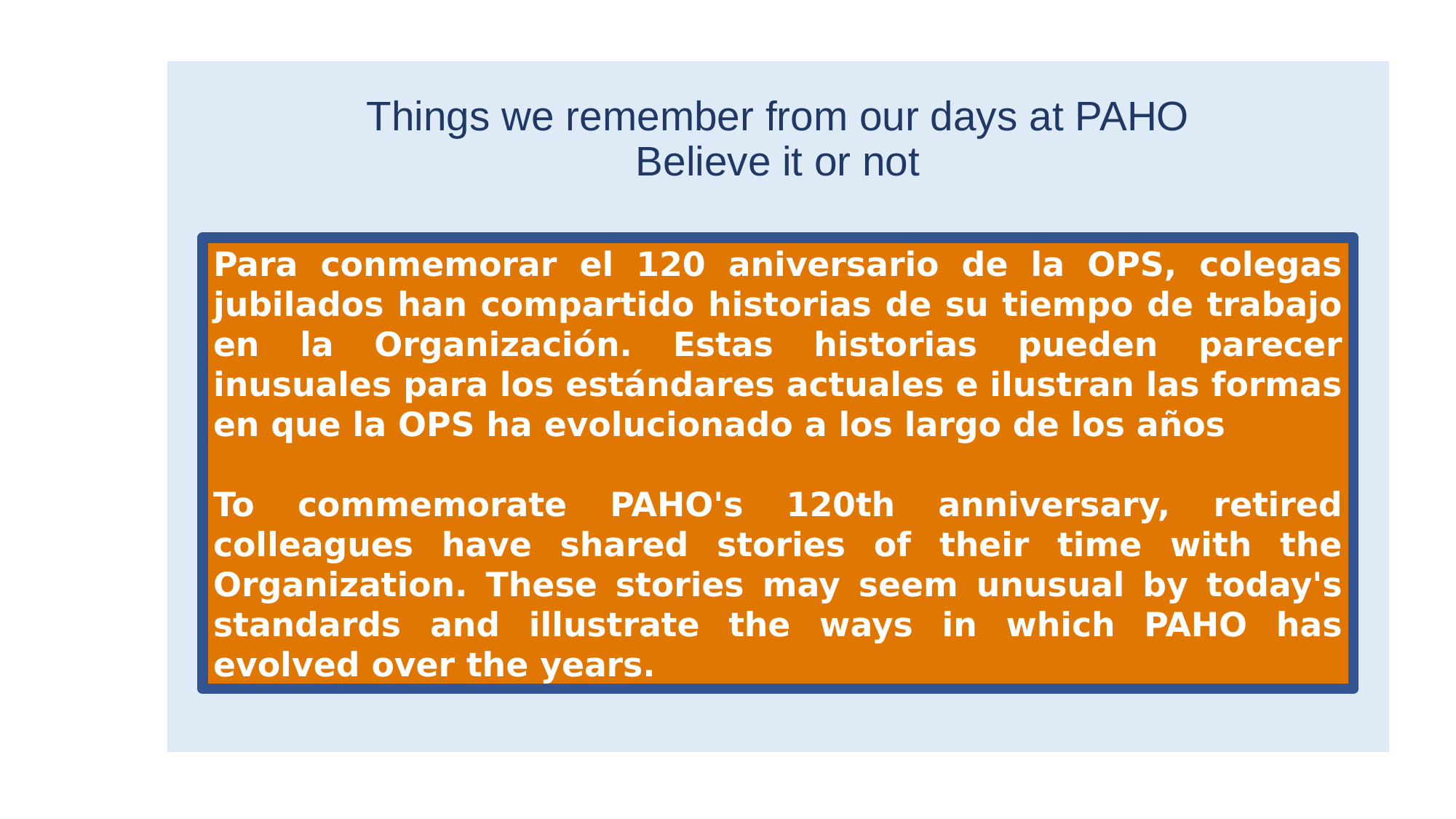

# Things we remember from our days at PAHO Believe it or not
Para conmemorar el 120 aniversario de la OPS, colegas jubilados han compartido historias de su tiempo de trabajo en la Organización. Estas historias pueden parecer inusuales para los estándares actuales e ilustran las formas en que la OPS ha evolucionado a los largo de los años

To commemorate PAHO's 120th anniversary, retired colleagues have shared stories of their time with the Organization. These stories may seem unusual by today's standards and illustrate the ways in which PAHO has evolved over the years.